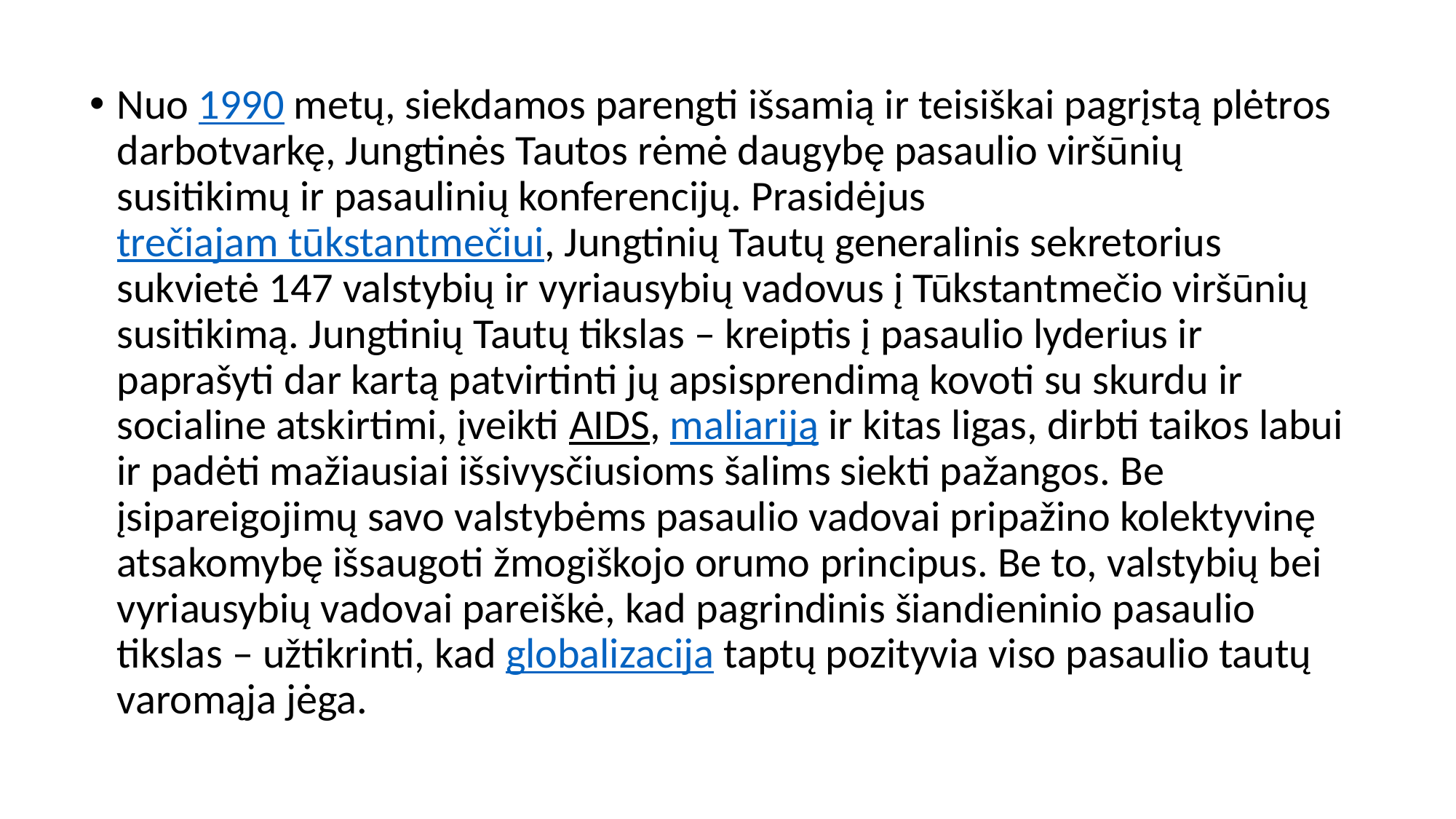

Nuo 1990 metų, siekdamos parengti išsamią ir teisiškai pagrįstą plėtros darbotvarkę, Jungtinės Tautos rėmė daugybę pasaulio viršūnių susitikimų ir pasaulinių konferencijų. Prasidėjus trečiajam tūkstantmečiui, Jungtinių Tautų generalinis sekretorius sukvietė 147 valstybių ir vyriausybių vadovus į Tūkstantmečio viršūnių susitikimą. Jungtinių Tautų tikslas – kreiptis į pasaulio lyderius ir paprašyti dar kartą patvirtinti jų apsisprendimą kovoti su skurdu ir socialine atskirtimi, įveikti AIDS, maliariją ir kitas ligas, dirbti taikos labui ir padėti mažiausiai išsivysčiusioms šalims siekti pažangos. Be įsipareigojimų savo valstybėms pasaulio vadovai pripažino kolektyvinę atsakomybę išsaugoti žmogiškojo orumo principus. Be to, valstybių bei vyriausybių vadovai pareiškė, kad pagrindinis šiandieninio pasaulio tikslas – užtikrinti, kad globalizacija taptų pozityvia viso pasaulio tautų varomąja jėga.